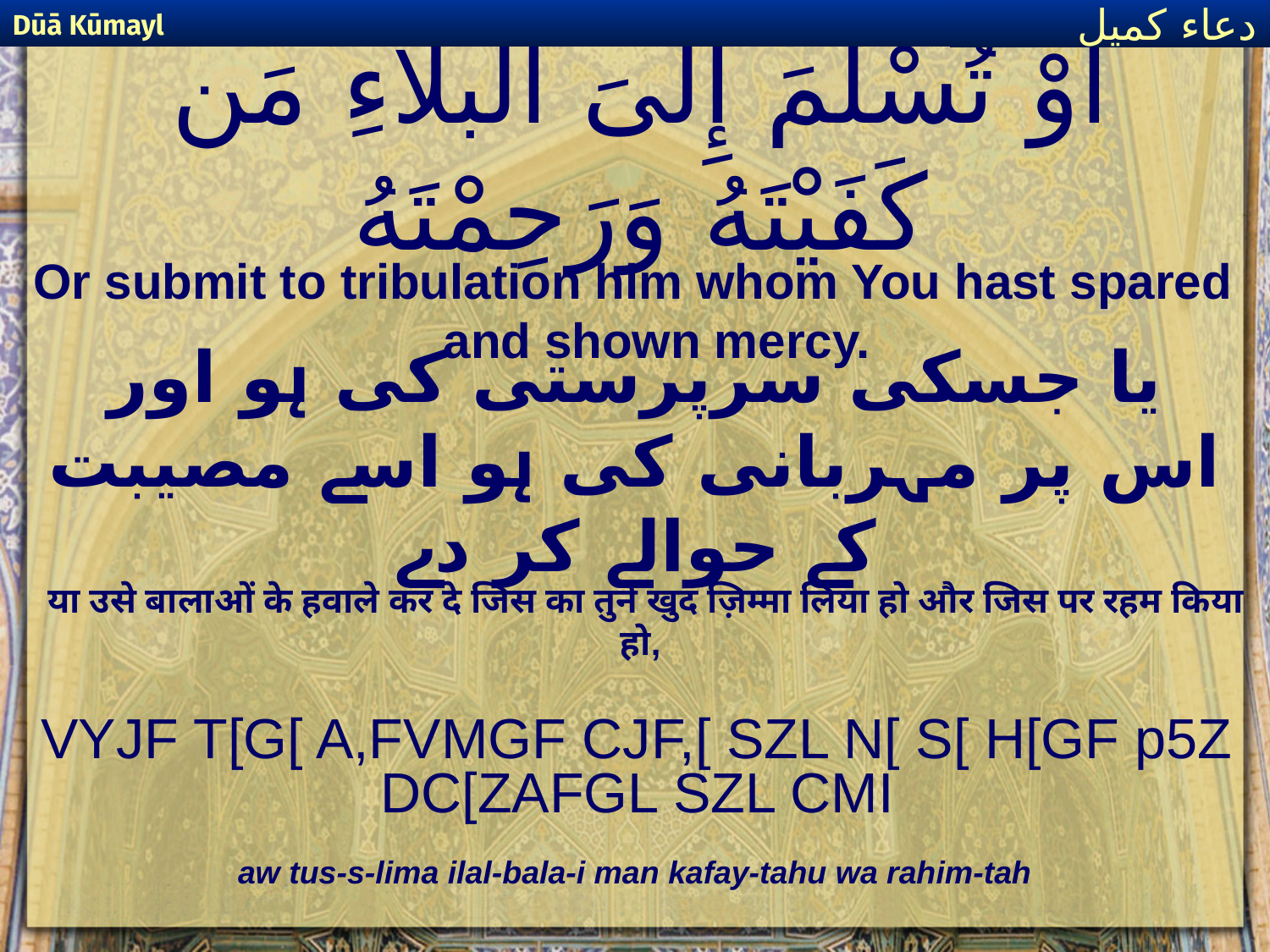

Dūā Kūmayl
دعاء كميل
# أَوْ تُسْلِّمَ إِلىَ الْبلاءِ مَن كَفَيْتَهُ وَرَحِمْتَهُ
Or submit to tribulation him whom You hast spared and shown mercy.
یا جسکی سرپرستی کی ہو اور اس پر مہربانی کی ہو اسے مصیبت کے حوالے کر دے
या उसे बालाओं के हवाले कर दे जिस का तुने खुद ज़िम्मा लिया हो और जिस पर रहम किया हो,
VYJF T[G[ A,FVMGF CJF,[ SZL N[ S[ H[GF p5Z DC[ZAFGL SZL CMI
aw tus-s-lima ilal-bala-i man kafay-tahu wa rahim-tah